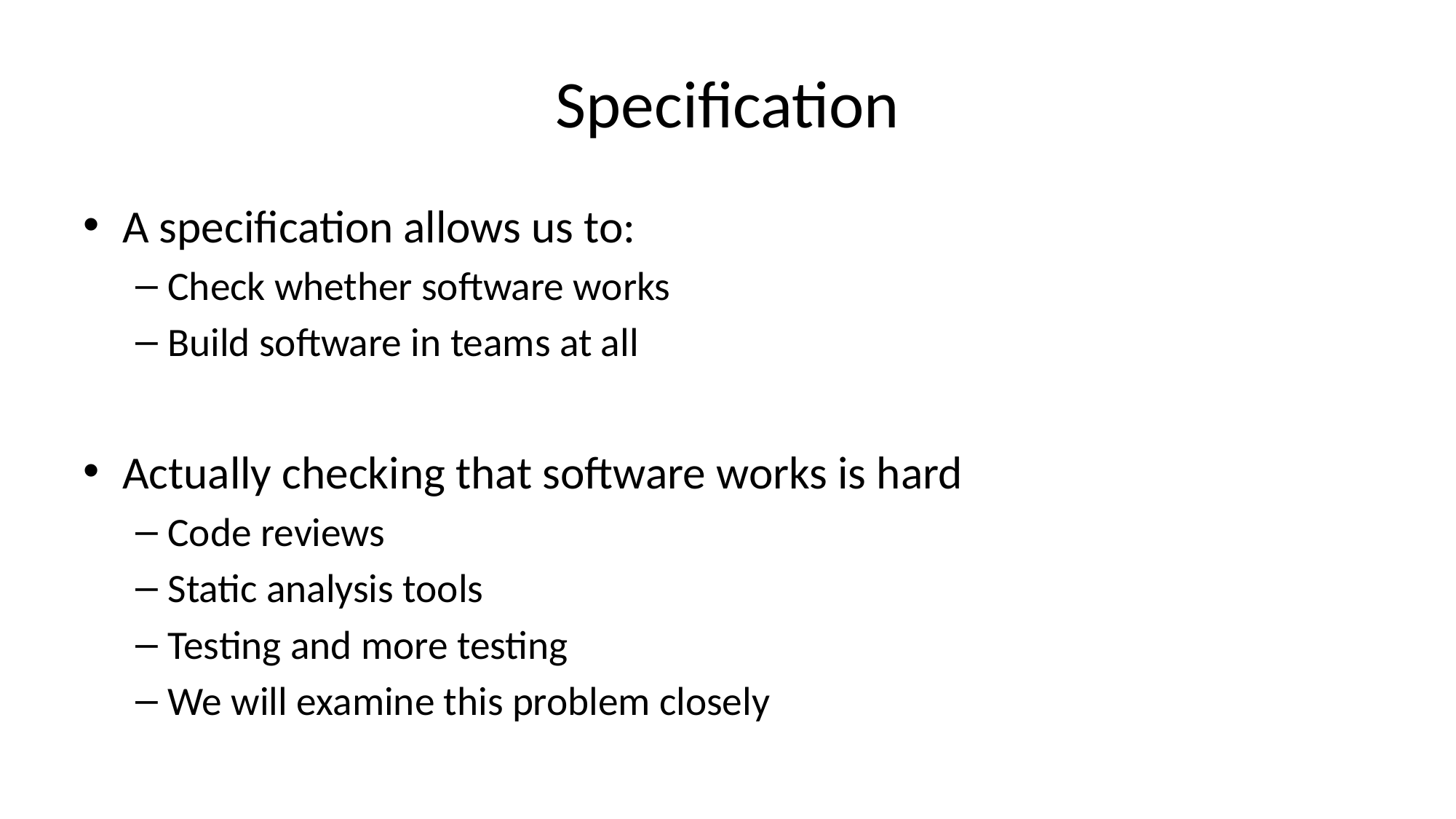

# Specification
A specification allows us to:
Check whether software works
Build software in teams at all

Actually checking that software works is hard
Code reviews
Static analysis tools
Testing and more testing
We will examine this problem closely